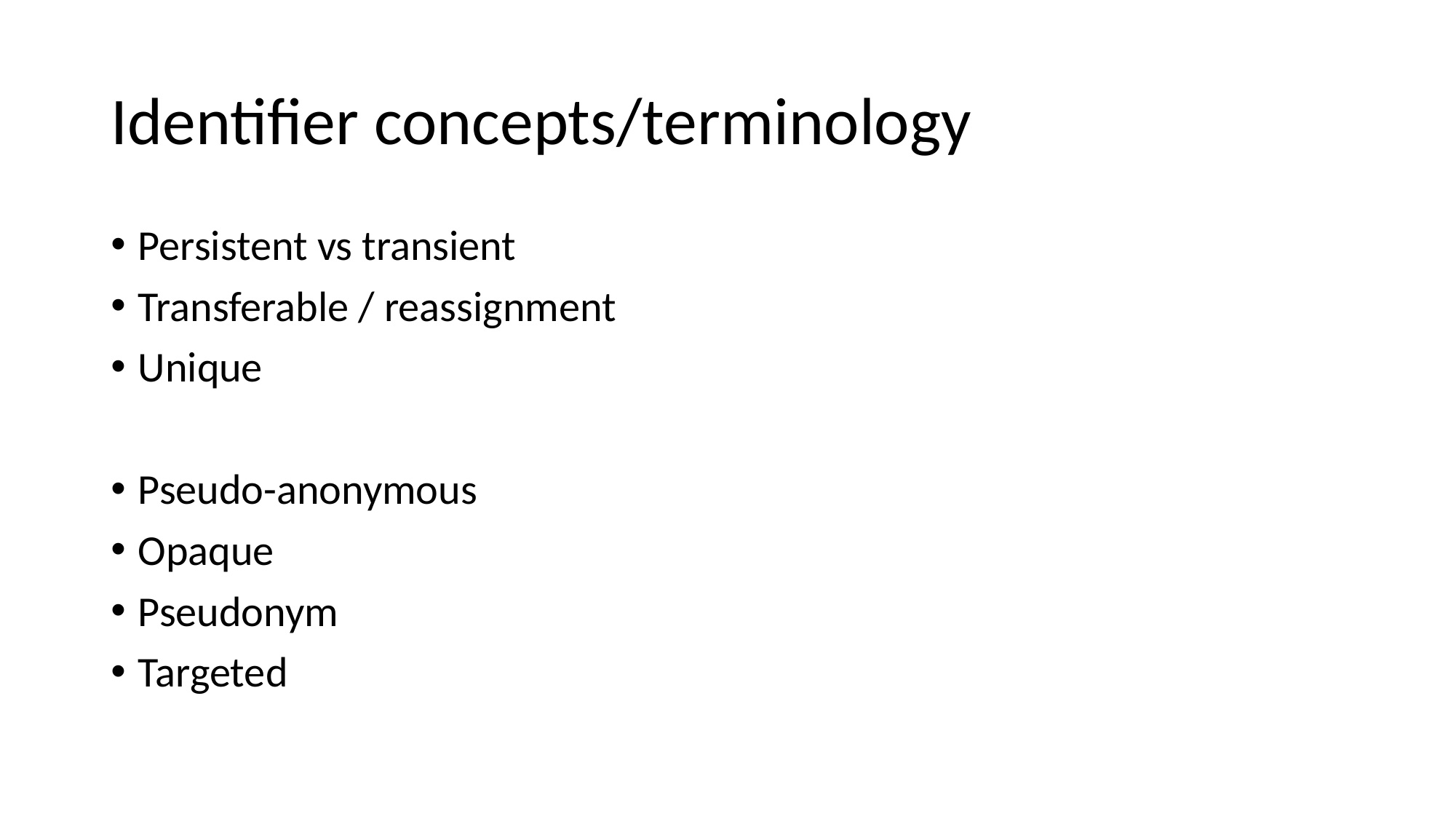

# Identifier concepts/terminology
Persistent vs transient
Transferable / reassignment
Unique

Pseudo-anonymous
Opaque
Pseudonym
Targeted